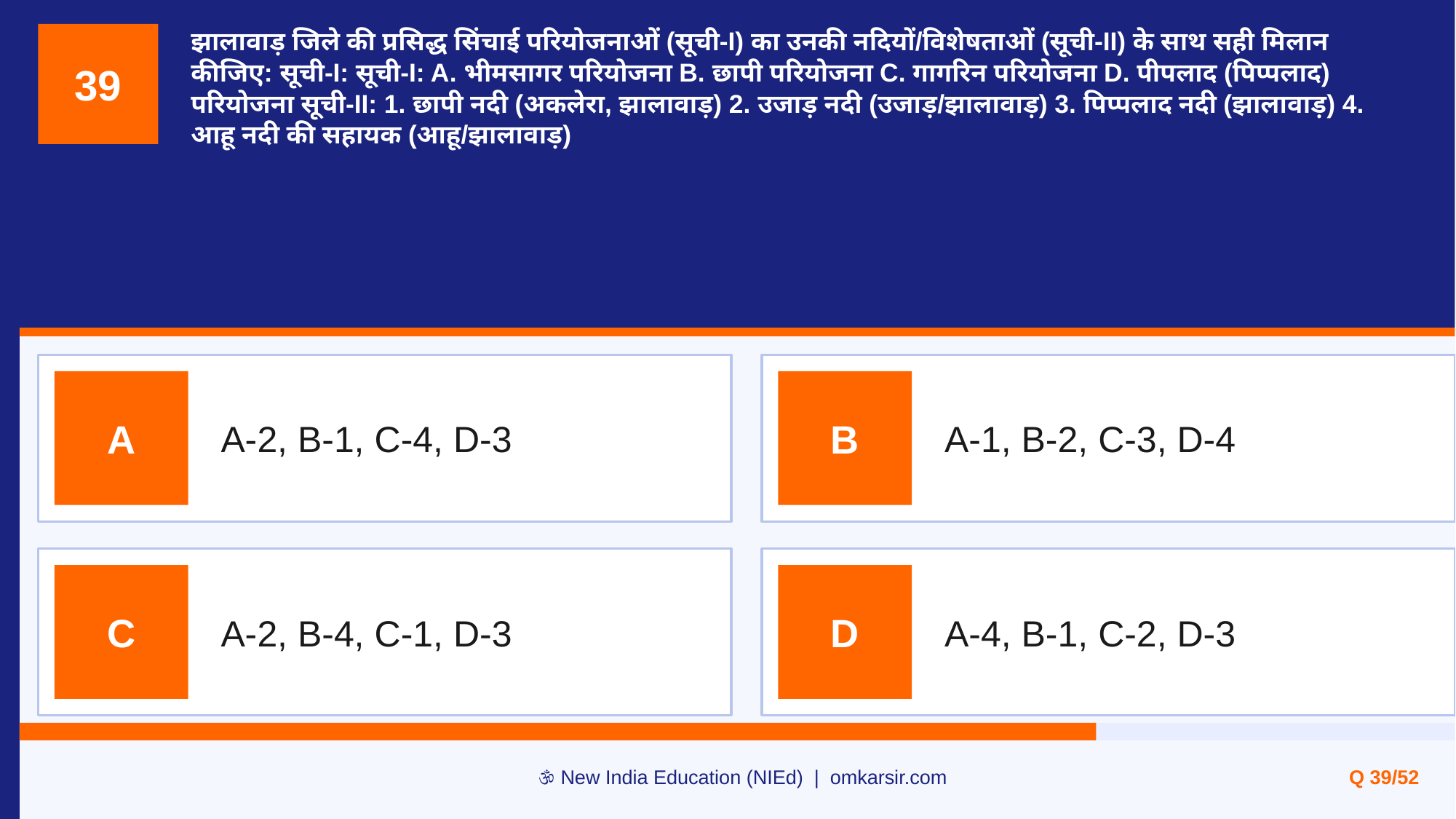

झालावाड़ जिले की प्रसिद्ध सिंचाई परियोजनाओं (सूची-I) का उनकी नदियों/विशेषताओं (सूची-II) के साथ सही मिलान कीजिए: सूची-I: सूची-I: A. भीमसागर परियोजना B. छापी परियोजना C. गागरिन परियोजना D. पीपलाद (पिप्पलाद) परियोजना सूची-II: 1. छापी नदी (अकलेरा, झालावाड़) 2. उजाड़ नदी (उजाड़/झालावाड़) 3. पिप्पलाद नदी (झालावाड़) 4. आहू नदी की सहायक (आहू/झालावाड़)
39

A-2, B-1, C-4, D-3
A-1, B-2, C-3, D-4
A
B

A-2, B-4, C-1, D-3
A-4, B-1, C-2, D-3
C
D

🕉️ New India Education (NIEd)  |  omkarsir.com
Q 39/52